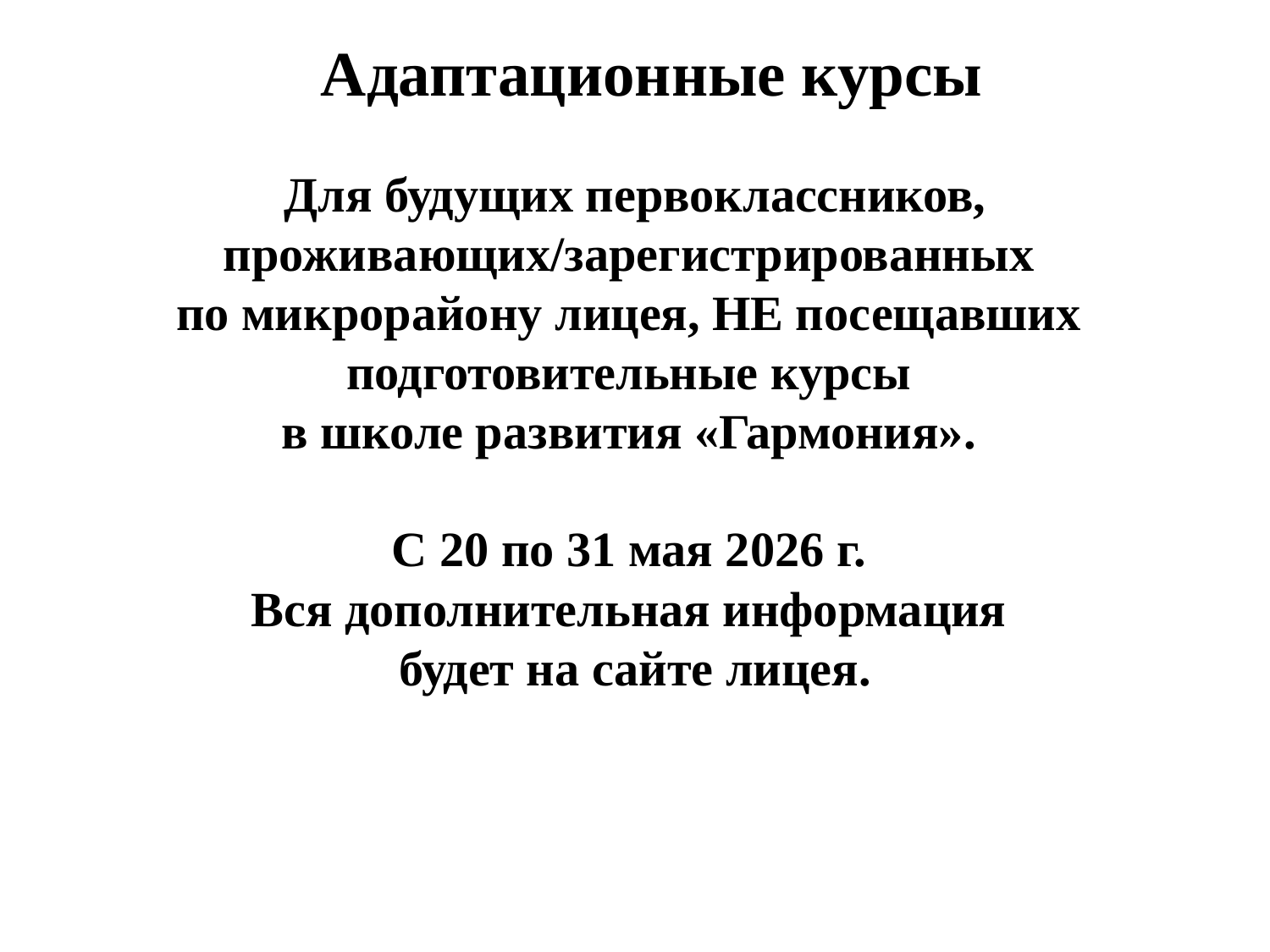

Адаптационные курсы
Для будущих первоклассников, проживающих/зарегистрированных
по микрорайону лицея, НЕ посещавших  подготовительные курсы
в школе развития «Гармония».

С 20 по 31 мая 2026 г.
Вся дополнительная информация
будет на сайте лицея.